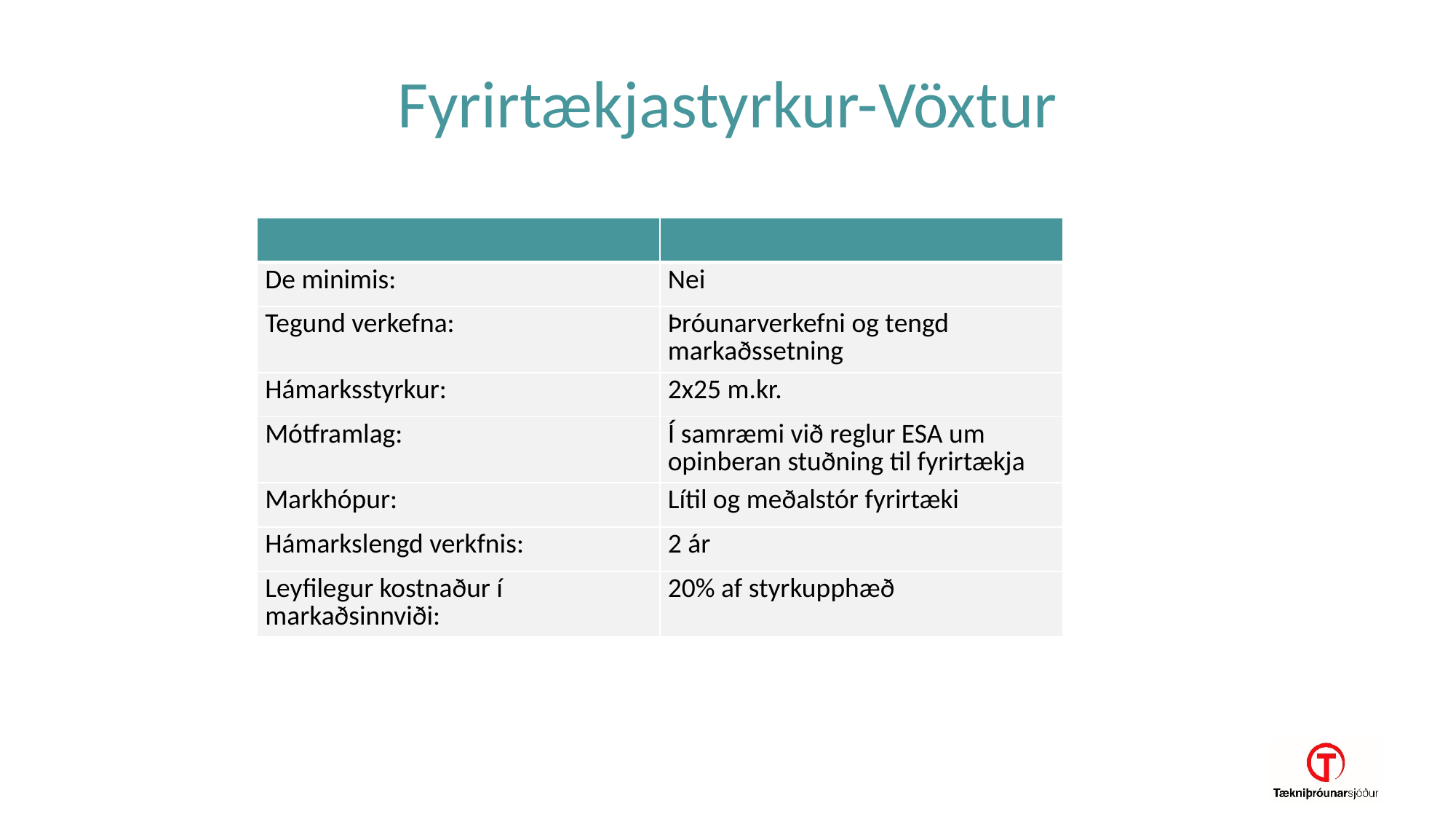

# Fyrirtækjastyrkur-Vöxtur
|  |  |
| --- | --- |
| De minimis: | Nei |
| Tegund verkefna: | Þróunarverkefni og tengd markaðssetning |
| Hámarksstyrkur: | 2x25 m.kr. |
| Mótframlag: | Í samræmi við reglur ESA um opinberan stuðning til fyrirtækja |
| Markhópur: | Lítil og meðalstór fyrirtæki |
| Hámarkslengd verkfnis: | 2 ár |
| Leyfilegur kostnaður í markaðsinnviði: | 20% af styrkupphæð |